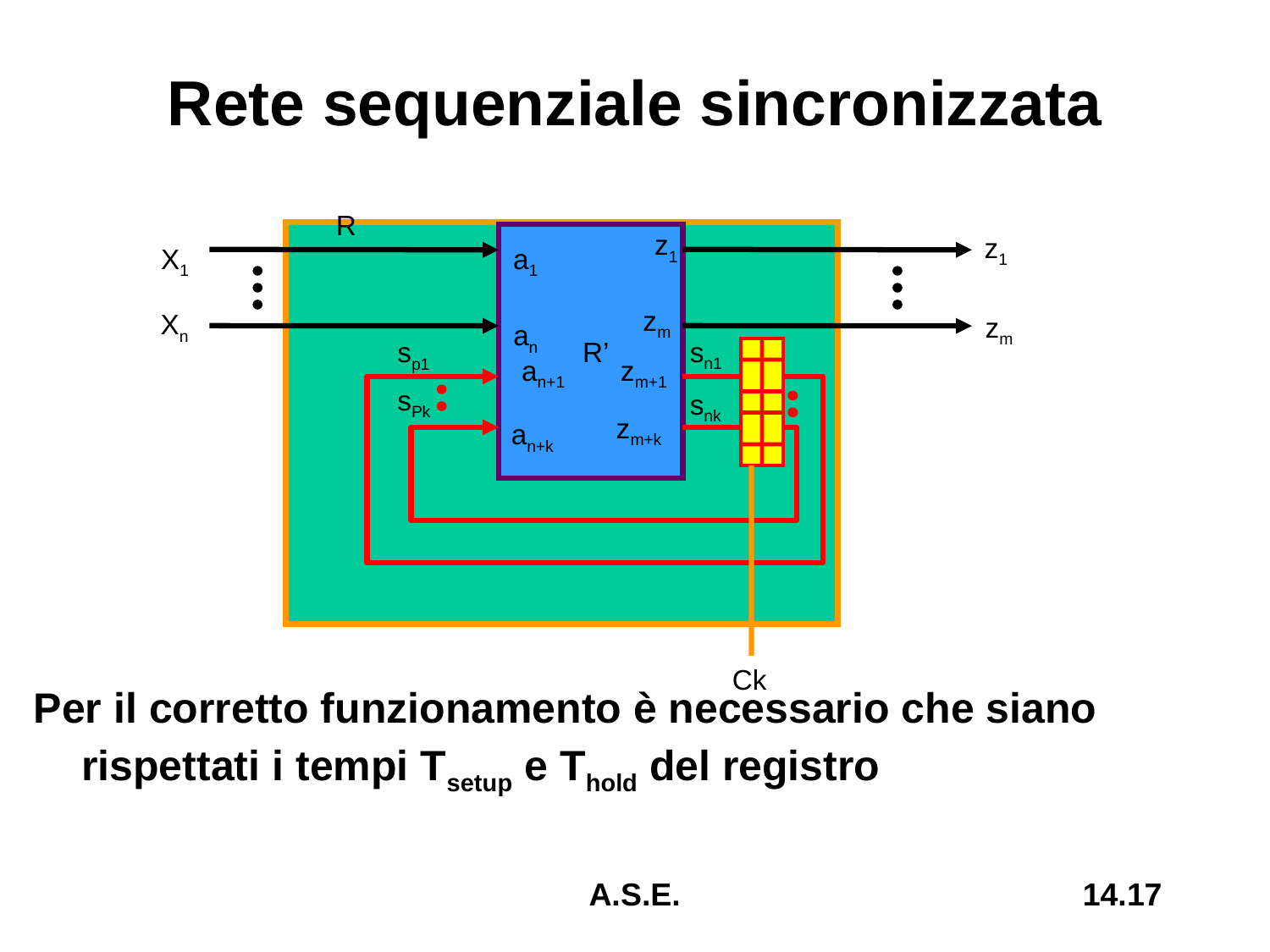

# Rete sequenziale sincronizzata

Per il corretto funzionamento è necessario che siano rispettati i tempi Tsetup e Thold del registro
R
z1

z1
X1
a1

zm

Xn
zm
an

sn1
sp1
R’

an+1
zm+1

sPk
snk

zm+k

an+k

Ck
A.S.E.
14.17